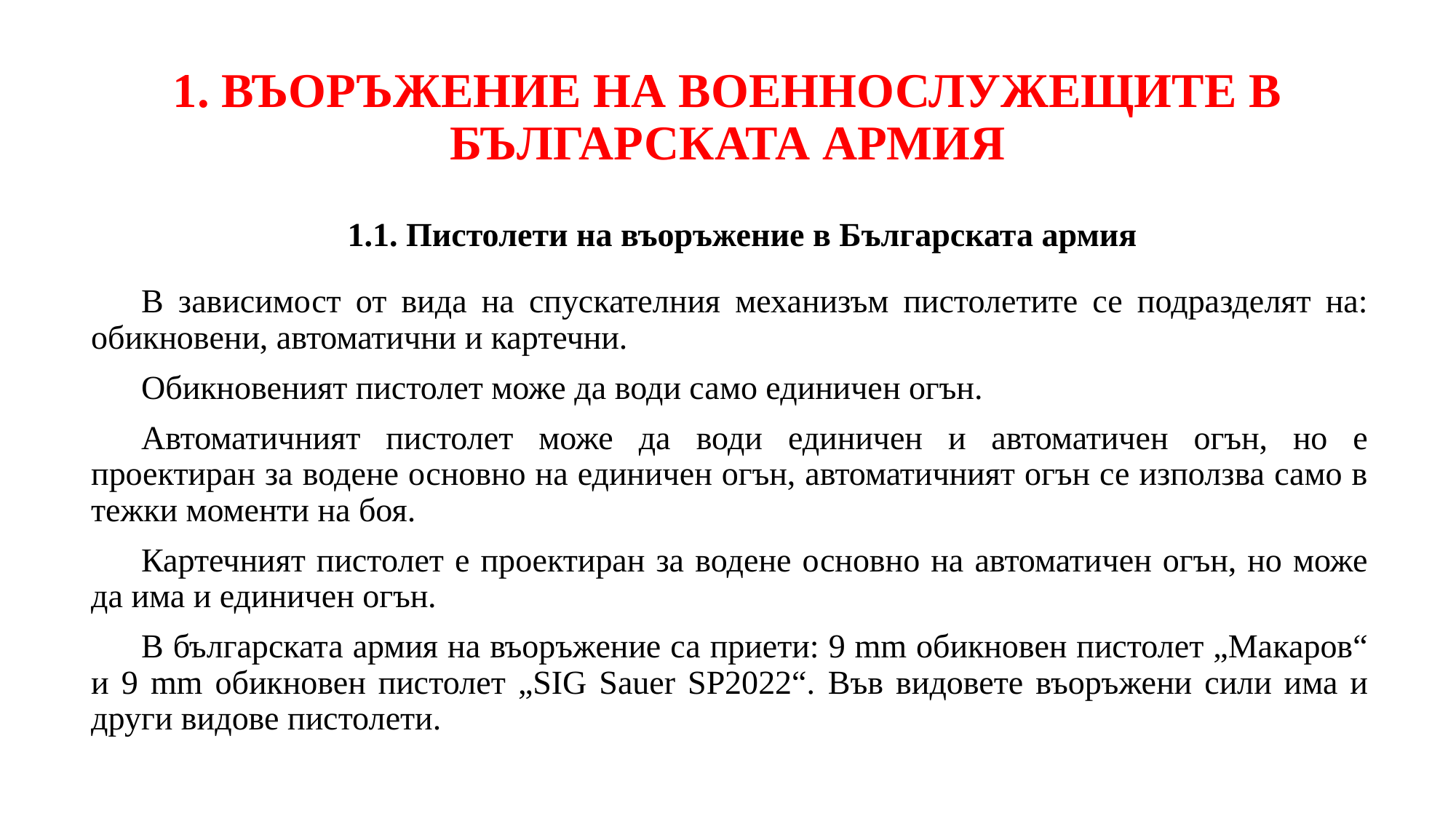

# 1. ВЪОРЪЖЕНИЕ НА ВОЕННОСЛУЖЕЩИТЕ В БЪЛГАРСКАТА АРМИЯ

1.1. Пистолети на въоръжение в Българската армия
В зависимост от вида на спускателния механизъм пистолетите се подразделят на: обикновени, автоматични и картечни.
Обикновеният пистолет може да води само единичен огън.
Автоматичният пистолет може да води единичен и автоматичен огън, но е проектиран за водене основно на единичен огън, автоматичният огън се използва само в тежки моменти на боя.
Картечният пистолет е проектиран за водене основно на автоматичен огън, но може да има и единичен огън.
В българската армия на въоръжение са приети: 9 mm обикновен пистолет „Макаров“ и 9 mm обикновен пистолет „SIG Sauer SP2022“. Във видовете въоръжени сили има и други видове пистолети.